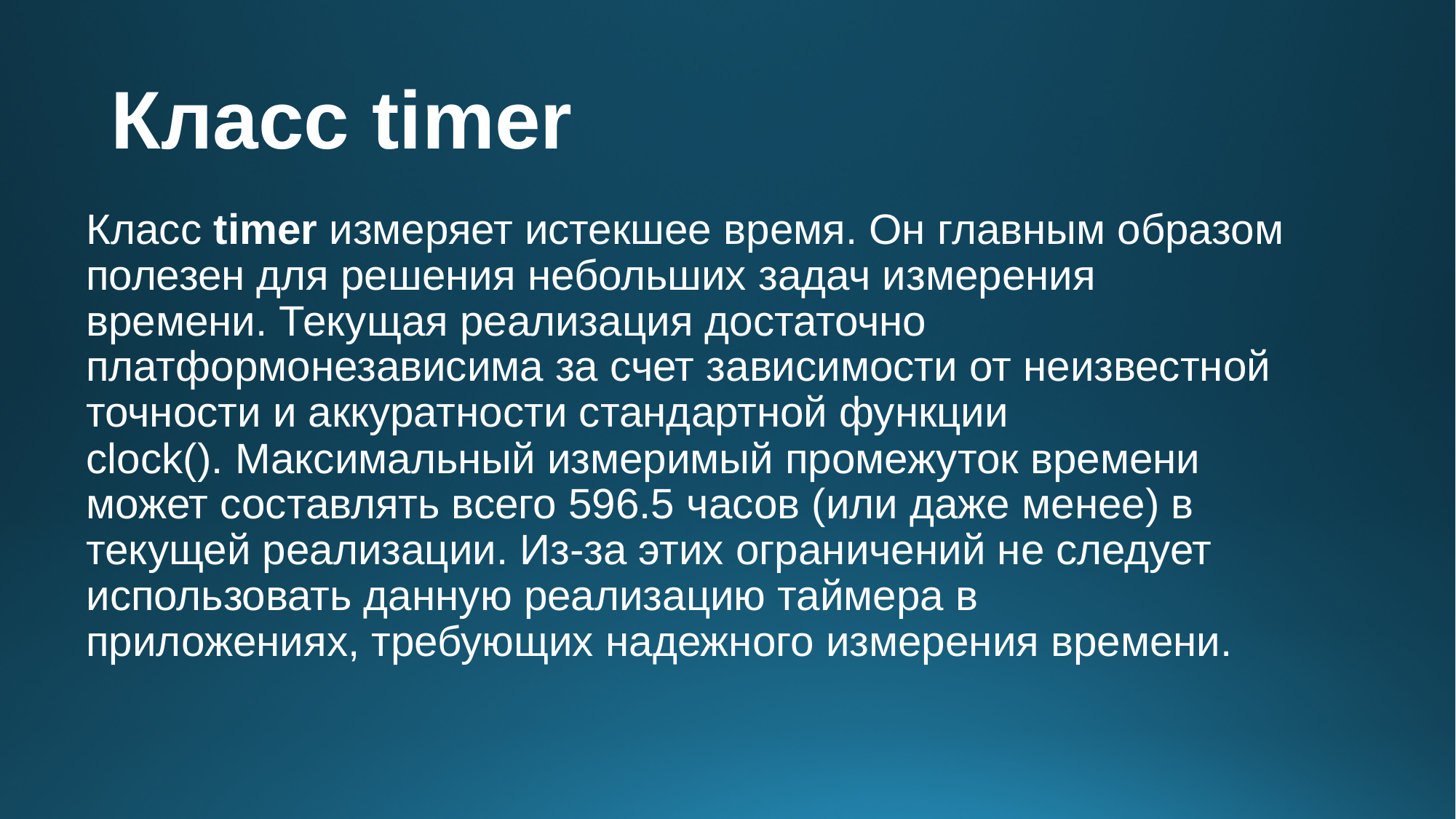

# Класс timer
Класс timer измеряет истекшее время. Он главным образом полезен для решения небольших задач измерения времени. Текущая реализация достаточно платформонезависима за счет зависимости от неизвестной точности и аккуратности стандартной функции clock(). Максимальный измеримый промежуток времени может составлять всего 596.5 часов (или даже менее) в текущей реализации. Из-за этих ограничений не следует использовать данную реализацию таймера в приложениях, требующих надежного измерения времени.